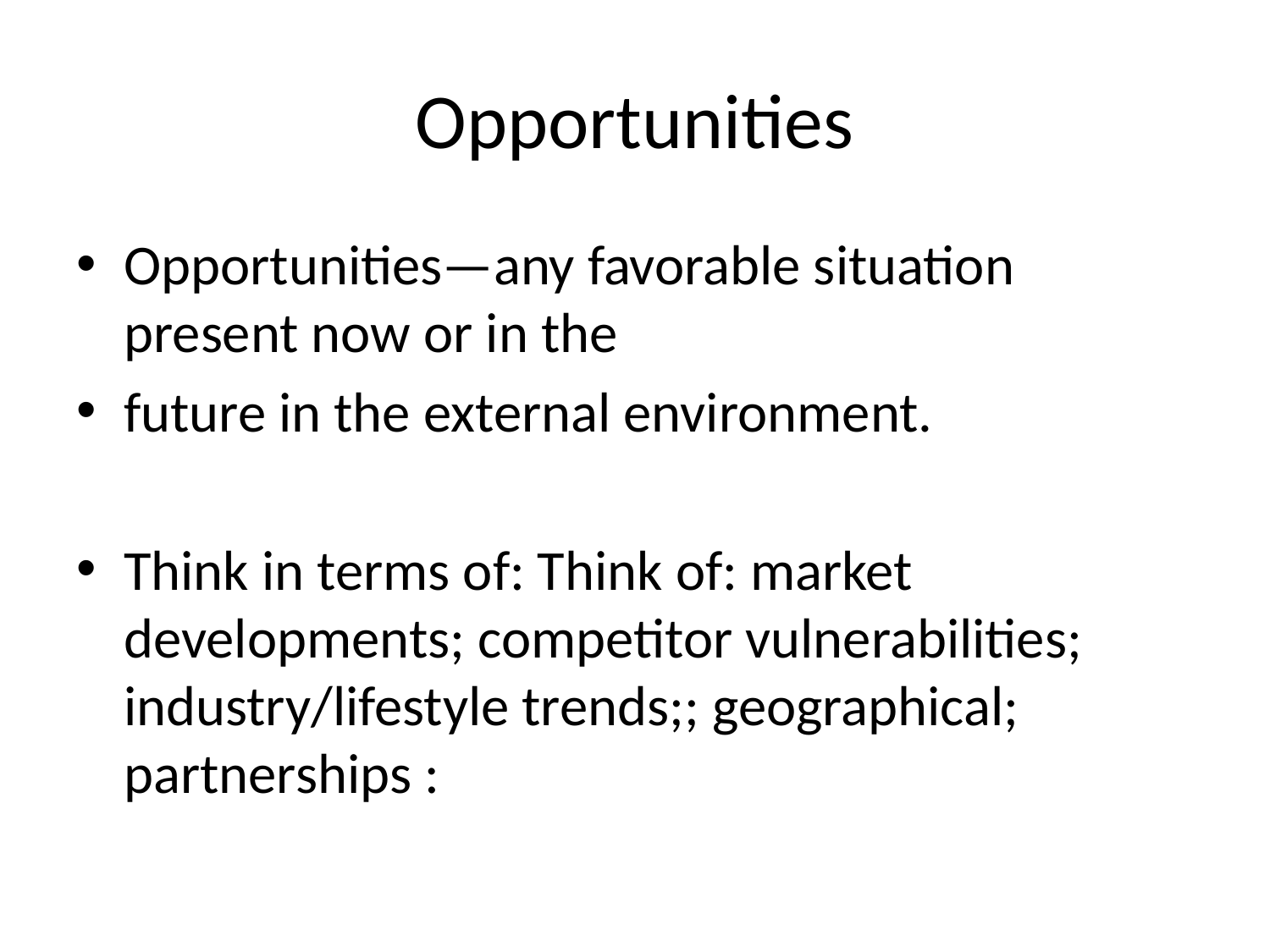

# Opportunities
Opportunities—any favorable situation present now or in the
future in the external environment.

Think in terms of: Think of: market developments; competitor vulnerabilities; industry/lifestyle trends;; geographical; partnerships :